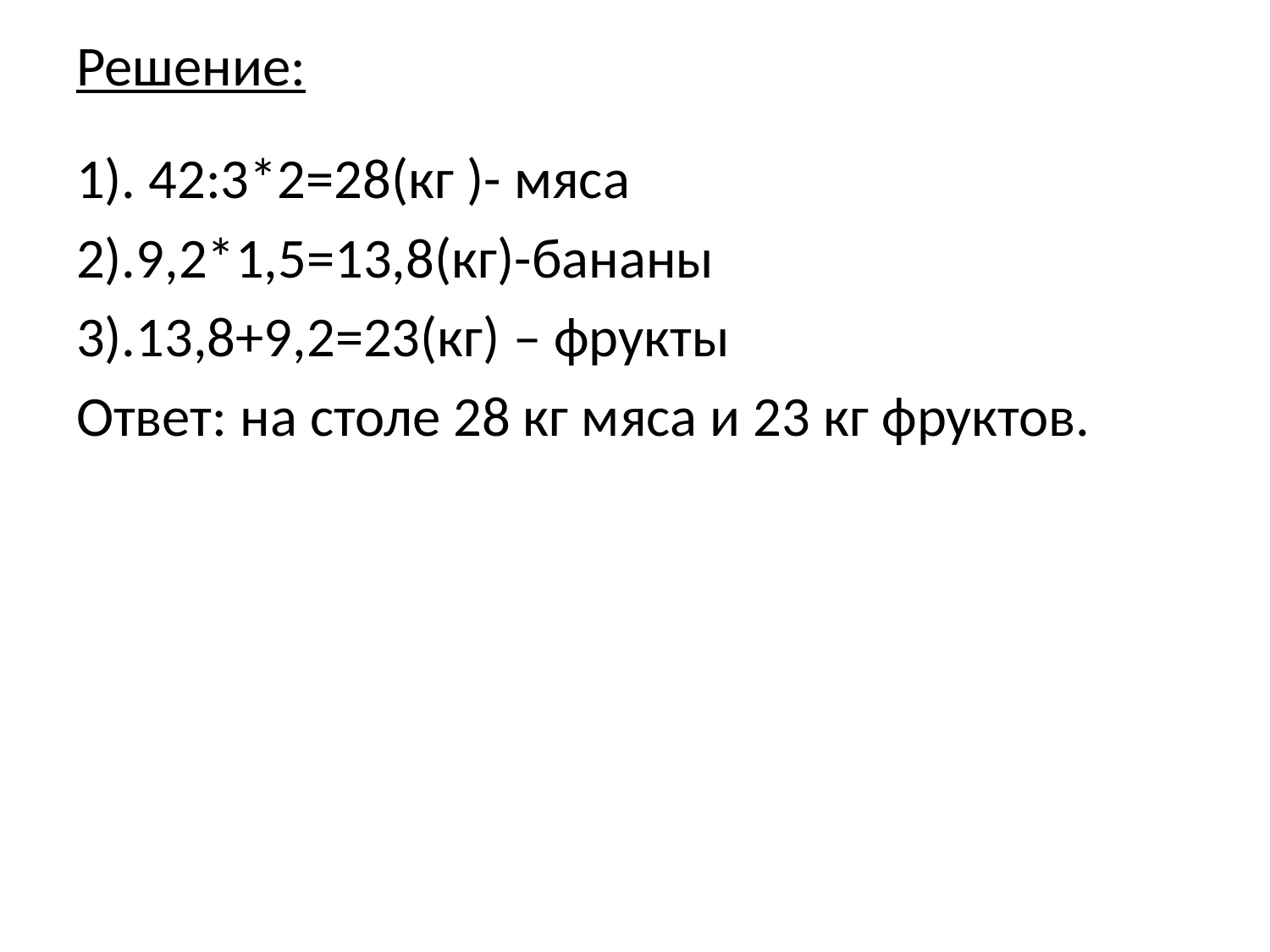

# Решение:
1). 42:3*2=28(кг )- мяса
2).9,2*1,5=13,8(кг)-бананы
3).13,8+9,2=23(кг) – фрукты
Ответ: на столе 28 кг мяса и 23 кг фруктов.